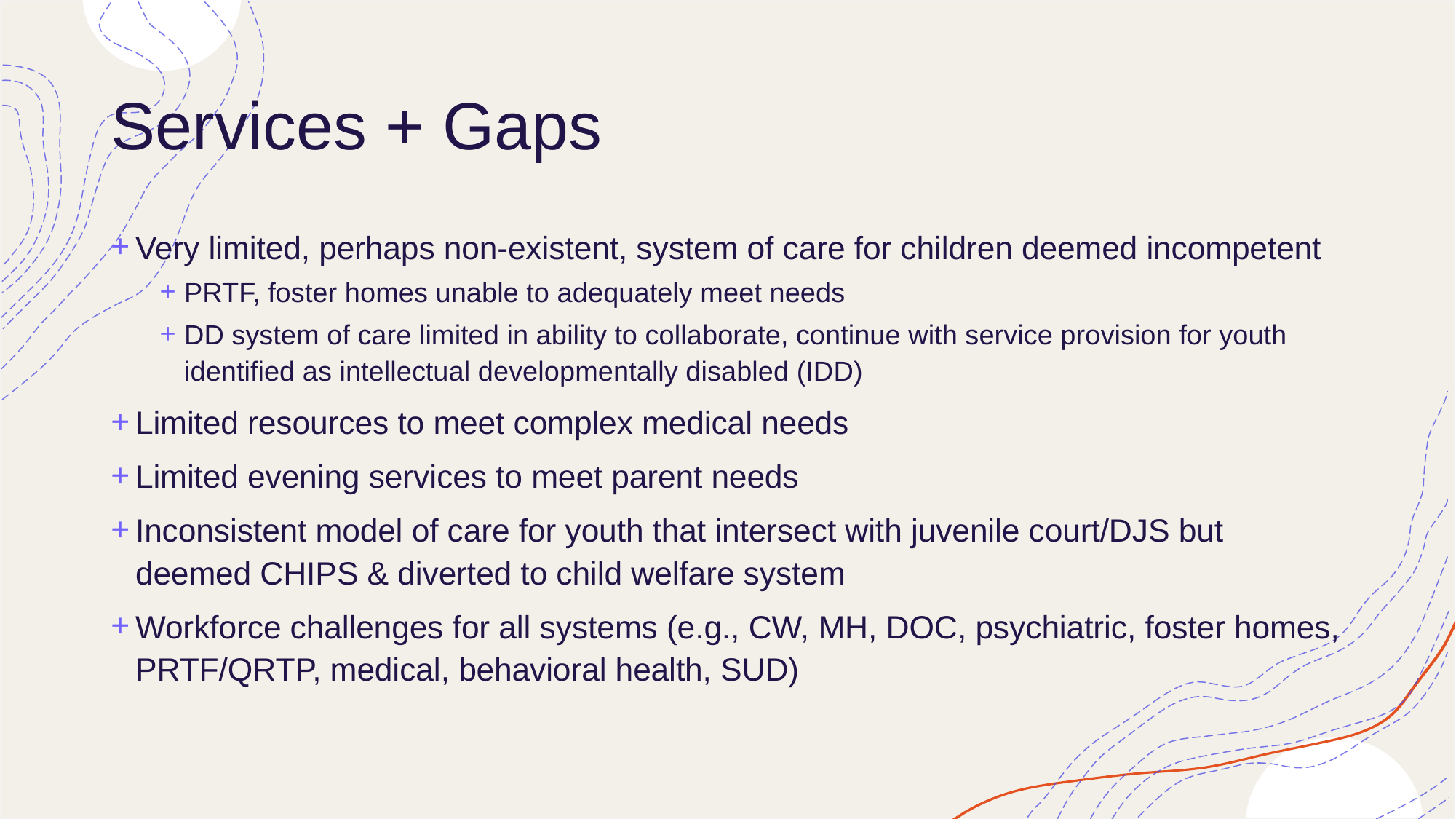

# Services + Gaps
Very limited, perhaps non-existent, system of care for children deemed incompetent
PRTF, foster homes unable to adequately meet needs
DD system of care limited in ability to collaborate, continue with service provision for youth identified as intellectual developmentally disabled (IDD)
Limited resources to meet complex medical needs
Limited evening services to meet parent needs
Inconsistent model of care for youth that intersect with juvenile court/DJS but deemed CHIPS & diverted to child welfare system
Workforce challenges for all systems (e.g., CW, MH, DOC, psychiatric, foster homes, PRTF/QRTP, medical, behavioral health, SUD)